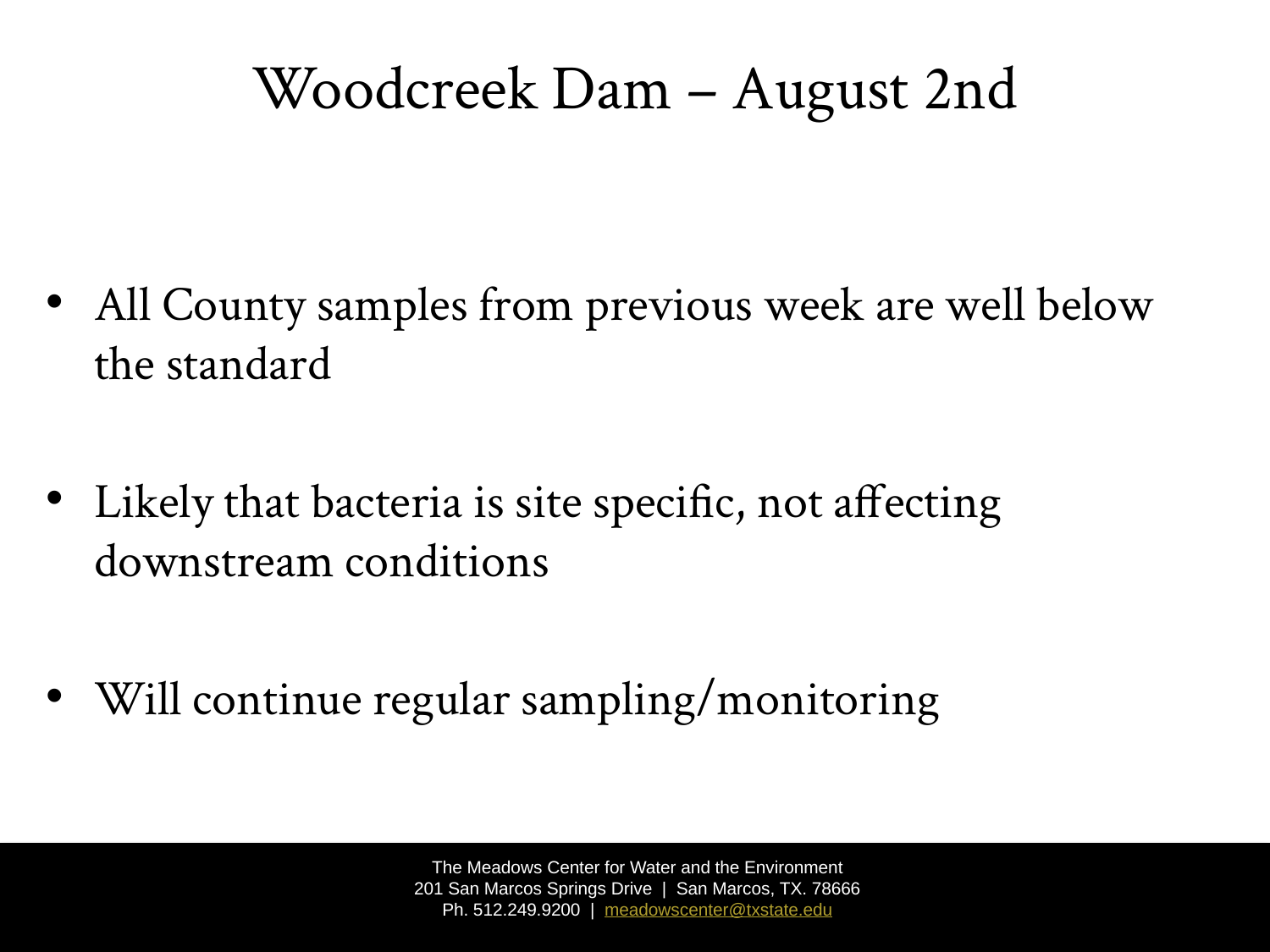

# Woodcreek Dam – August 2nd
All County samples from previous week are well below the standard

Likely that bacteria is site specific, not affecting downstream conditions

Will continue regular sampling/monitoring

The Meadows Center for Water and the Environment
201 San Marcos Springs Drive  |  San Marcos, TX. 78666
Ph. 512.249.9200  |  meadowscenter@txstate.edu
21